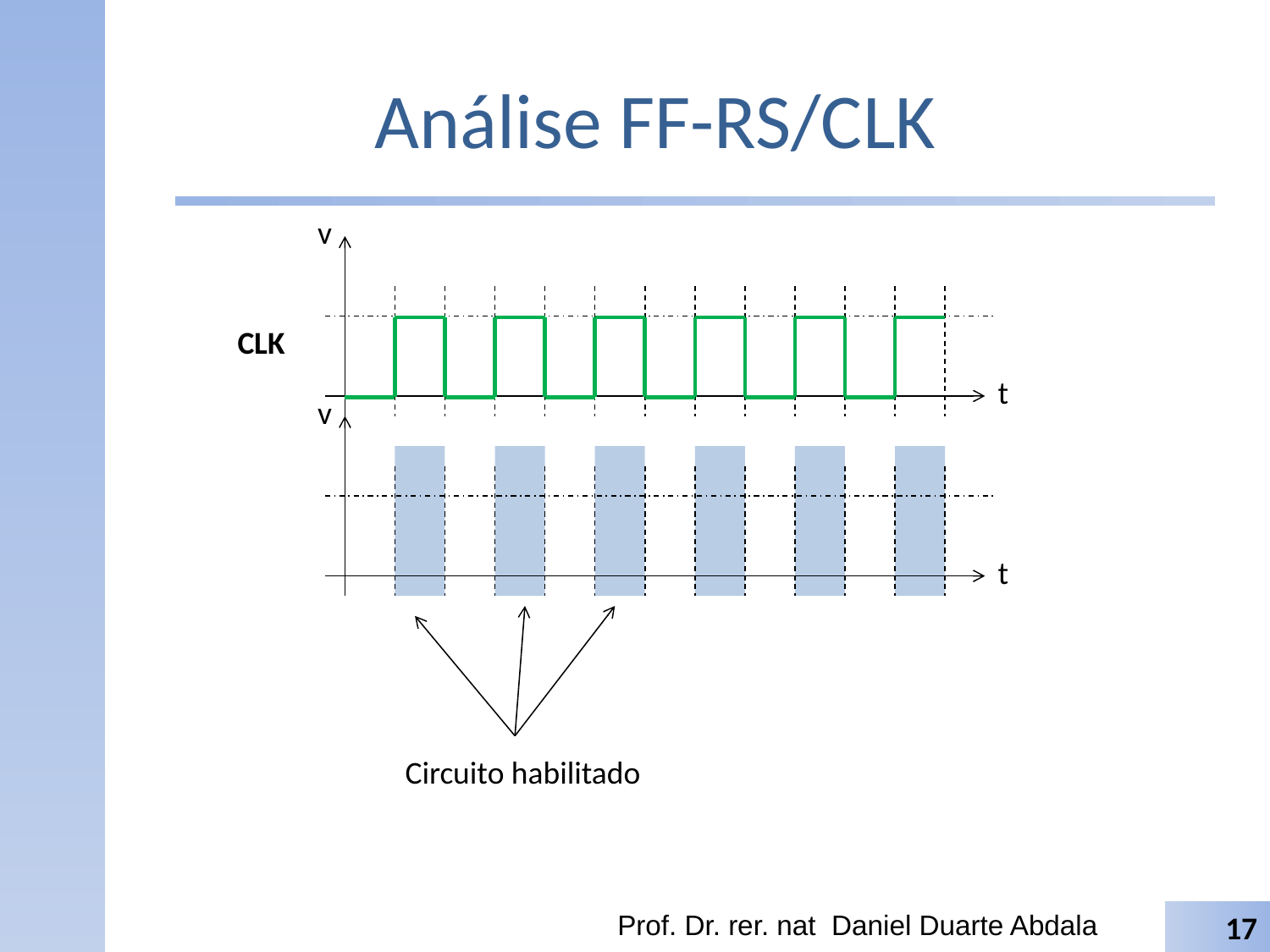

# Análise FF-RS/CLK
v
t

CLK
v
t

Circuito habilitado
Prof. Dr. rer. nat  Daniel Duarte Abdala
17